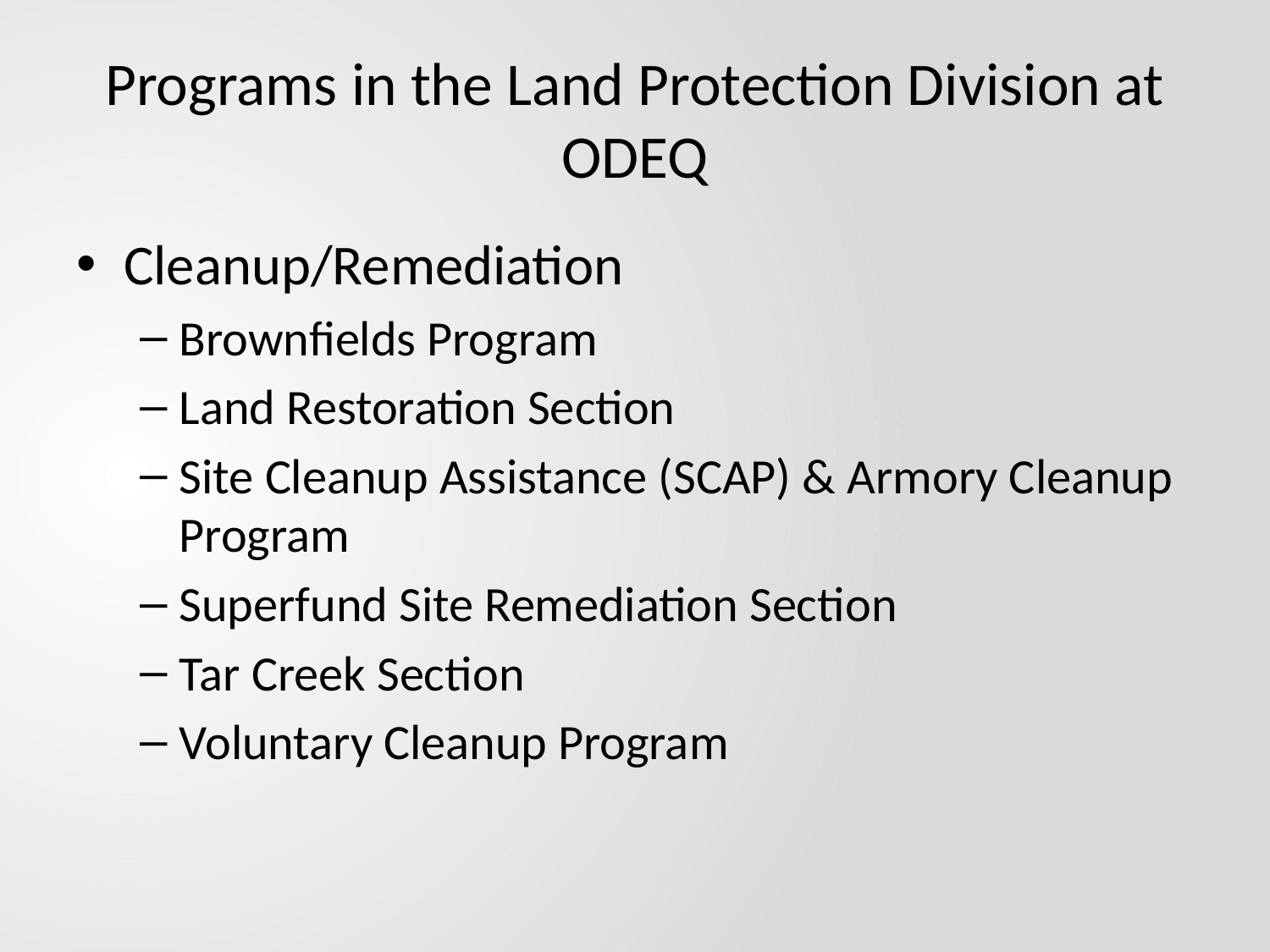

# Programs in the Land Protection Division at ODEQ
Cleanup/Remediation
Brownfields Program
Land Restoration Section
Site Cleanup Assistance (SCAP) & Armory Cleanup Program
Superfund Site Remediation Section
Tar Creek Section
Voluntary Cleanup Program